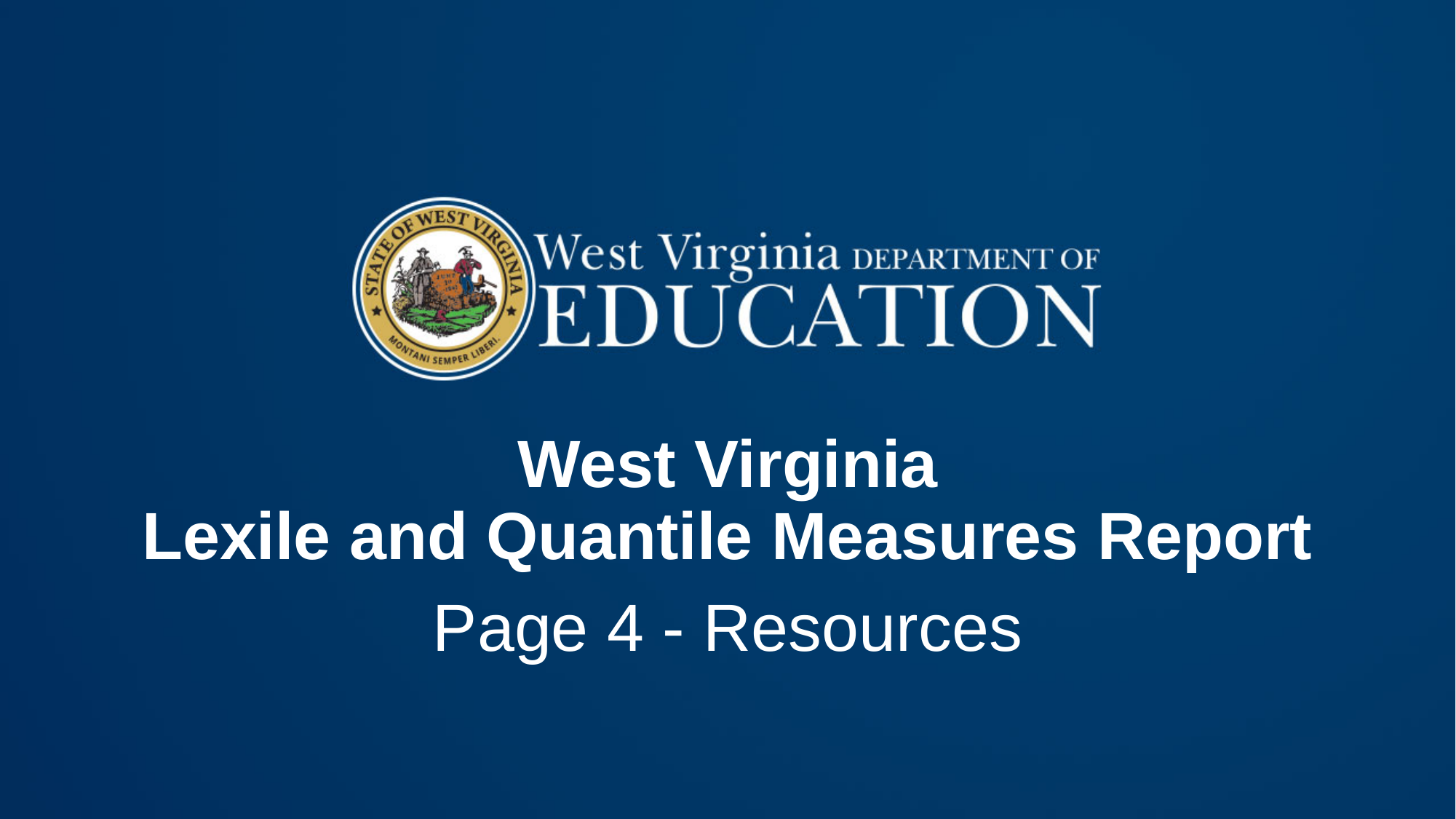

# West Virginia Lexile and Quantile Measures Report
Page 4 - Resources